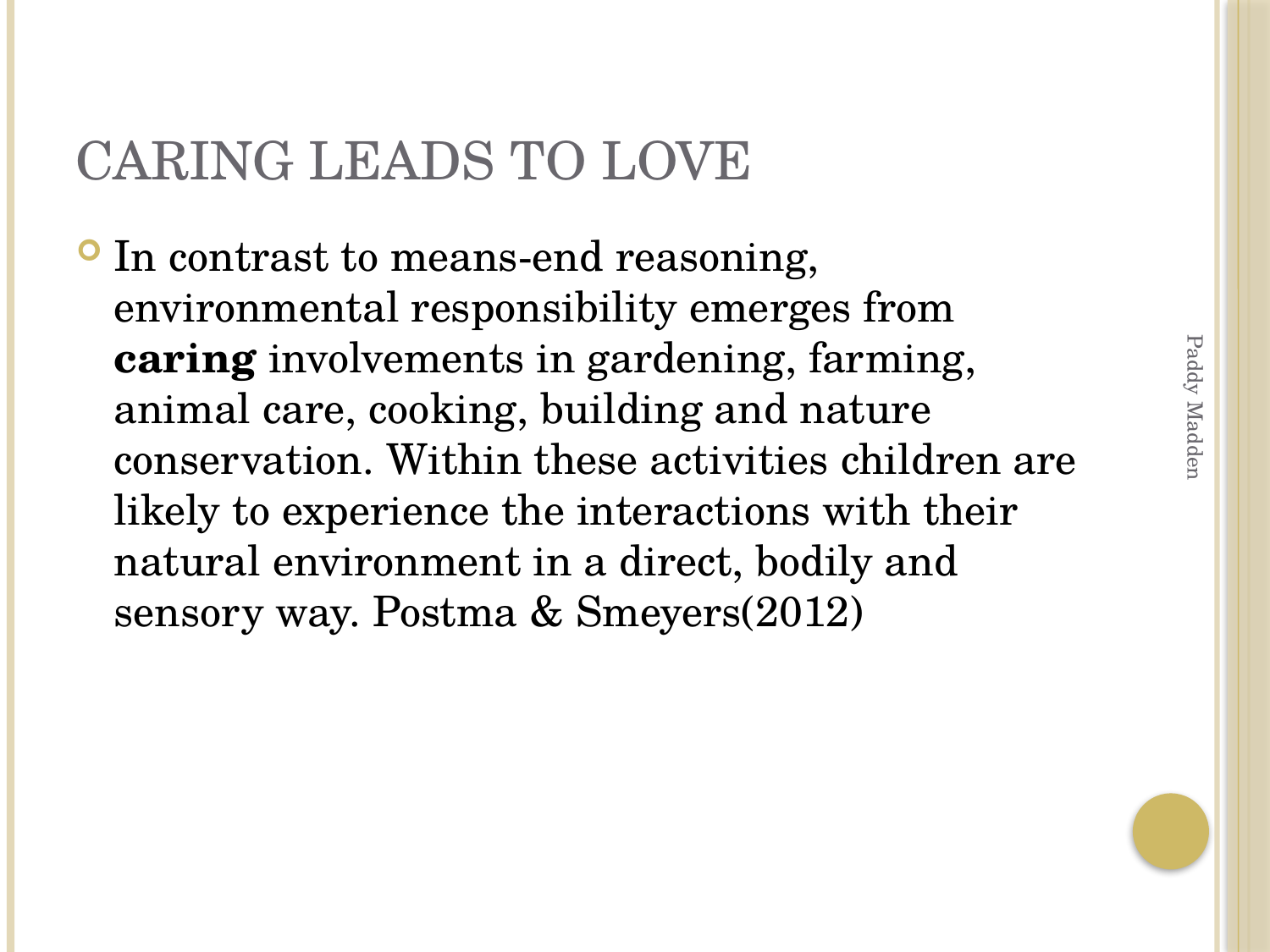

# CARING LEADS TO LOVE
In contrast to means-end reasoning, environmental responsibility emerges from caring involvements in gardening, farming, animal care, cooking, building and nature conservation. Within these activities children are likely to experience the interactions with their natural environment in a direct, bodily and sensory way. Postma & Smeyers(2012)
Paddy Madden